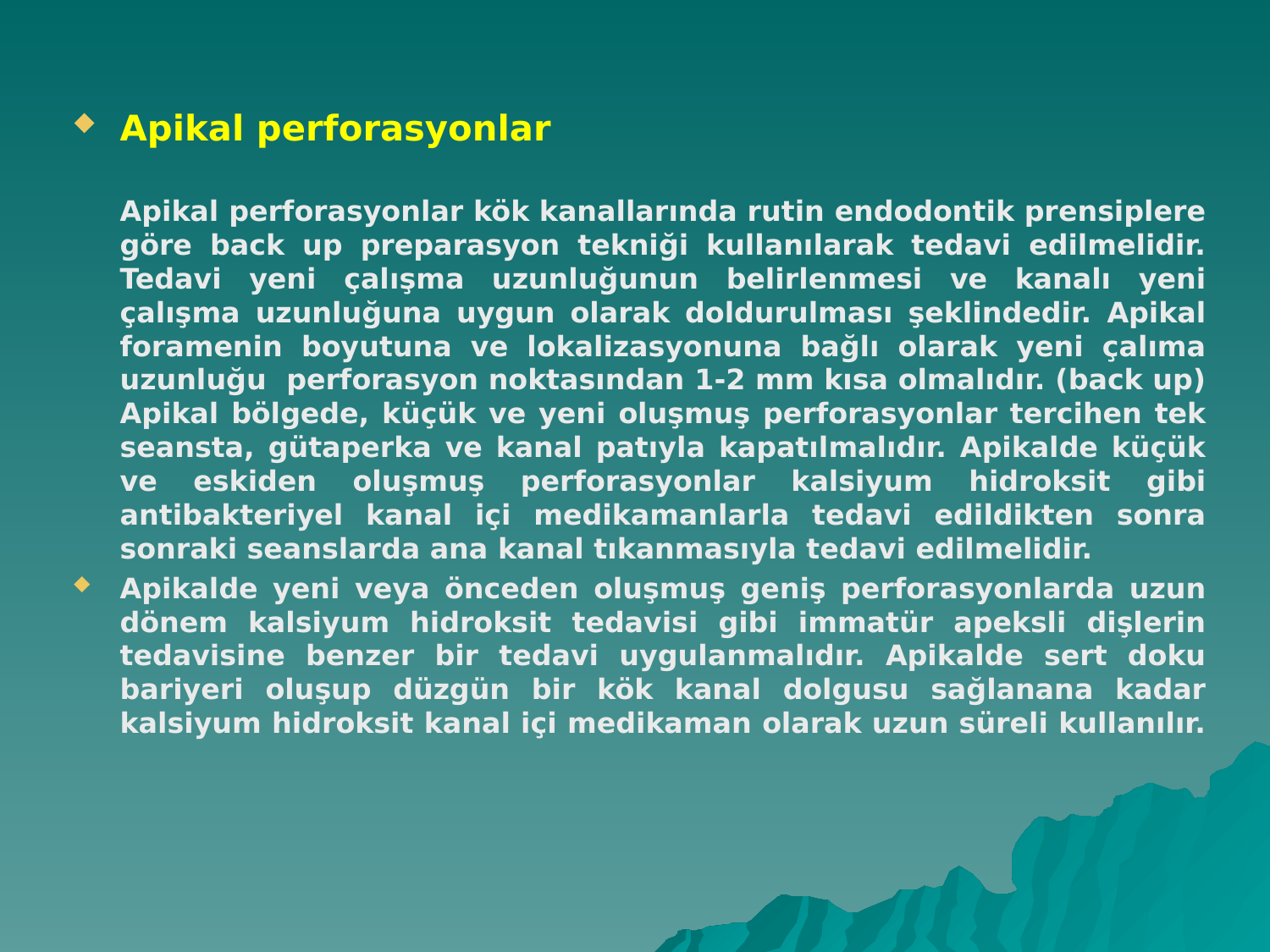

Apikal perforasyonlar

	Apikal perforasyonlar kök kanallarında rutin endodontik prensiplere göre back up preparasyon tekniği kullanılarak tedavi edilmelidir. Tedavi yeni çalışma uzunluğunun belirlenmesi ve kanalı yeni çalışma uzunluğuna uygun olarak doldurulması şeklindedir. Apikal foramenin boyutuna ve lokalizasyonuna bağlı olarak yeni çalıma uzunluğu  perforasyon noktasından 1-2 mm kısa olmalıdır. (back up) Apikal bölgede, küçük ve yeni oluşmuş perforasyonlar tercihen tek seansta, gütaperka ve kanal patıyla kapatılmalıdır. Apikalde küçük ve eskiden oluşmuş perforasyonlar kalsiyum hidroksit gibi antibakteriyel kanal içi medikamanlarla tedavi edildikten sonra sonraki seanslarda ana kanal tıkanmasıyla tedavi edilmelidir.
Apikalde yeni veya önceden oluşmuş geniş perforasyonlarda uzun dönem kalsiyum hidroksit tedavisi gibi immatür apeksli dişlerin tedavisine benzer bir tedavi uygulanmalıdır. Apikalde sert doku bariyeri oluşup düzgün bir kök kanal dolgusu sağlanana kadar kalsiyum hidroksit kanal içi medikaman olarak uzun süreli kullanılır.